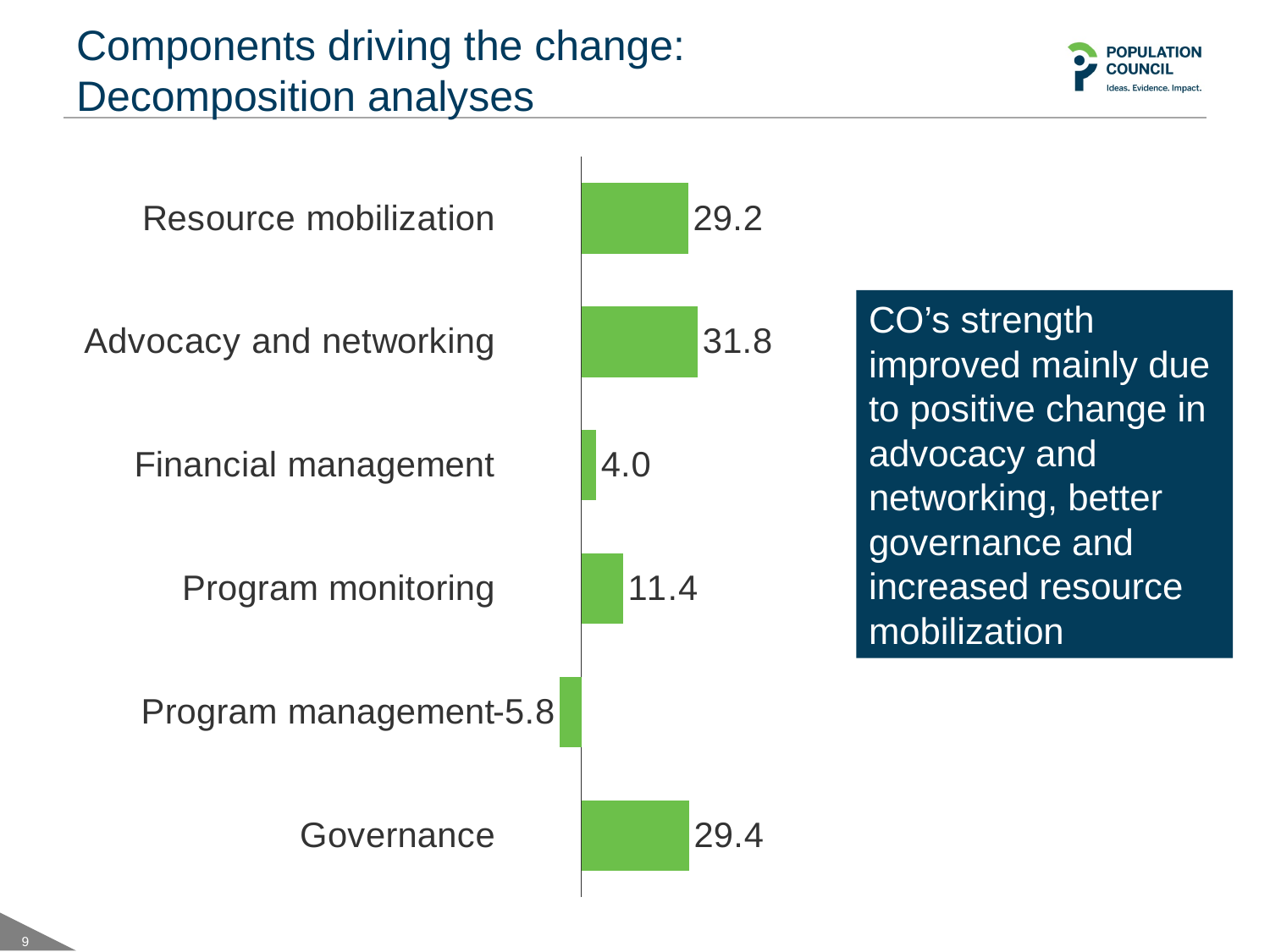

# Components driving the change: Decomposition analyses

### Chart

| Category | Series 1 |
|---|---|
| Governance | 29.41 |
| Program management | -5.7839 |
| Program monitoring | 11.376 |
| Financial management | 4.0219 |
| Advocacy and networking | 31.788 |
| Resource mobilization | 29.188 |
CO’s strength improved mainly due to positive change in advocacy and networking, better governance and increased resource mobilization
9